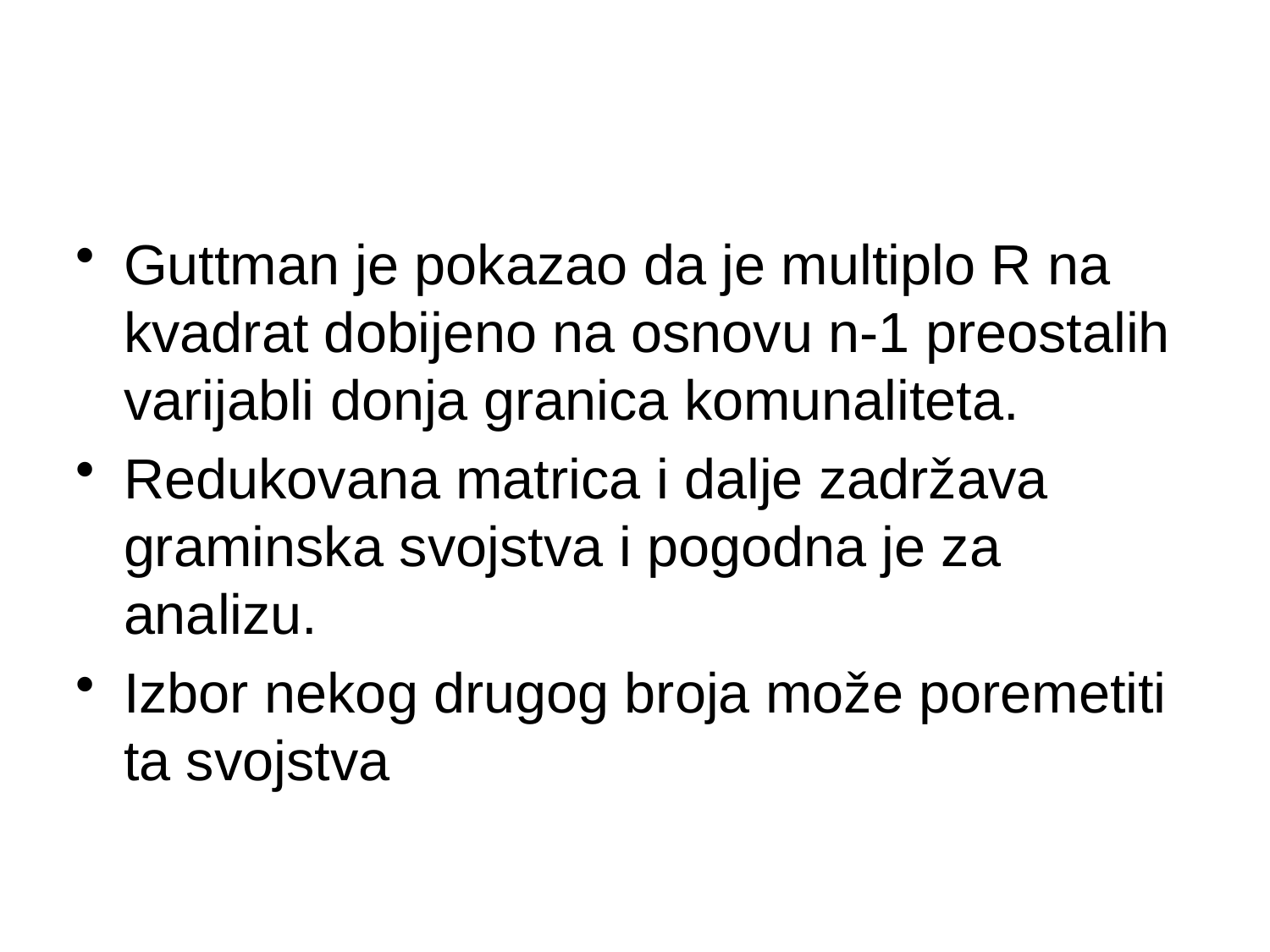

#
Guttman je pokazao da je multiplo R na kvadrat dobijeno na osnovu n-1 preostalih varijabli donja granica komunaliteta.
Redukovana matrica i dalje zadržava graminska svojstva i pogodna je za analizu.
Izbor nekog drugog broja može poremetiti ta svojstva